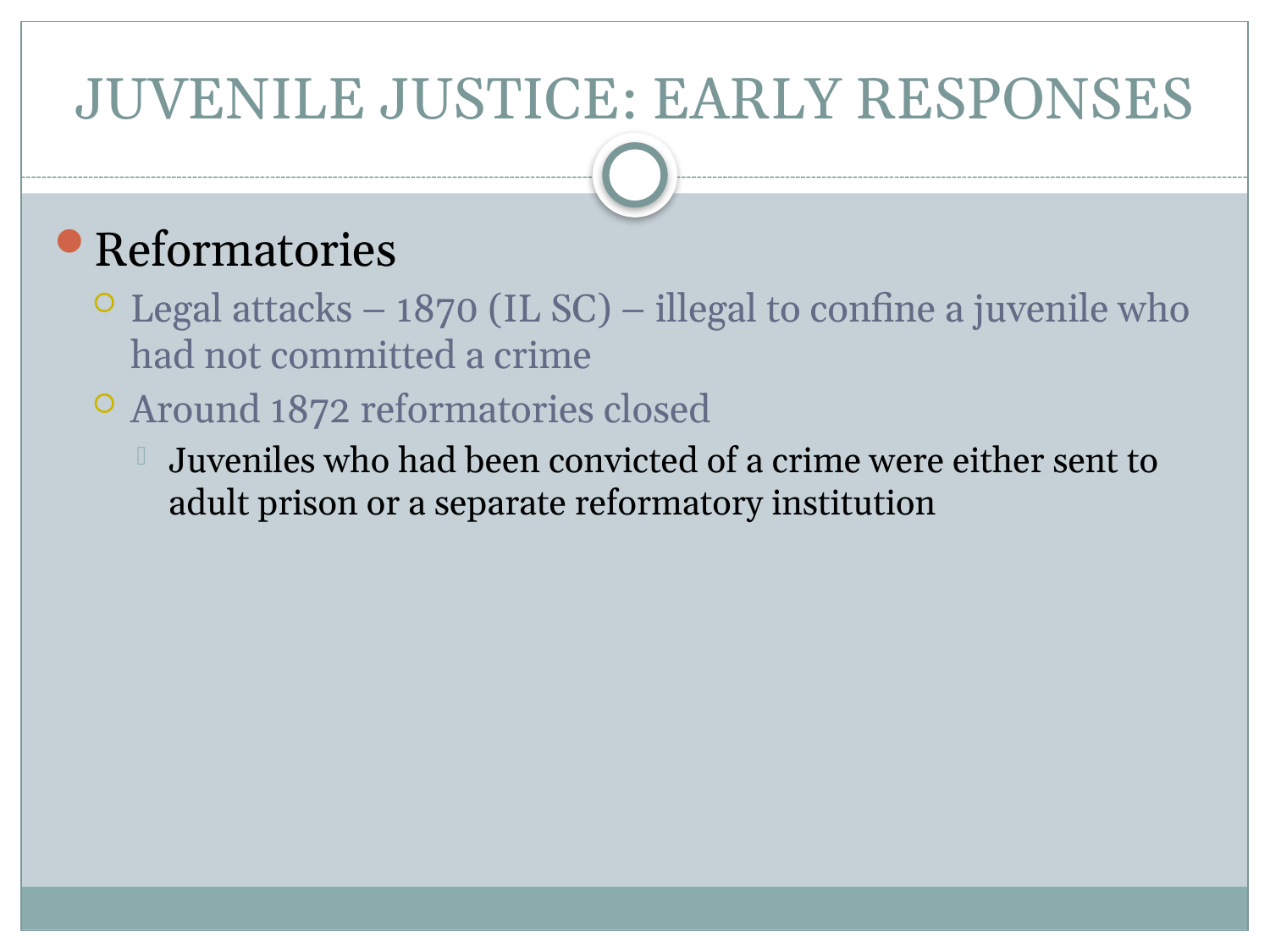

# JUVENILE JUSTICE: EARLY RESPONSES
Reformatories
Legal attacks – 1870 (IL SC) – illegal to confine a juvenile who had not committed a crime
Around 1872 reformatories closed
Juveniles who had been convicted of a crime were either sent to adult prison or a separate reformatory institution